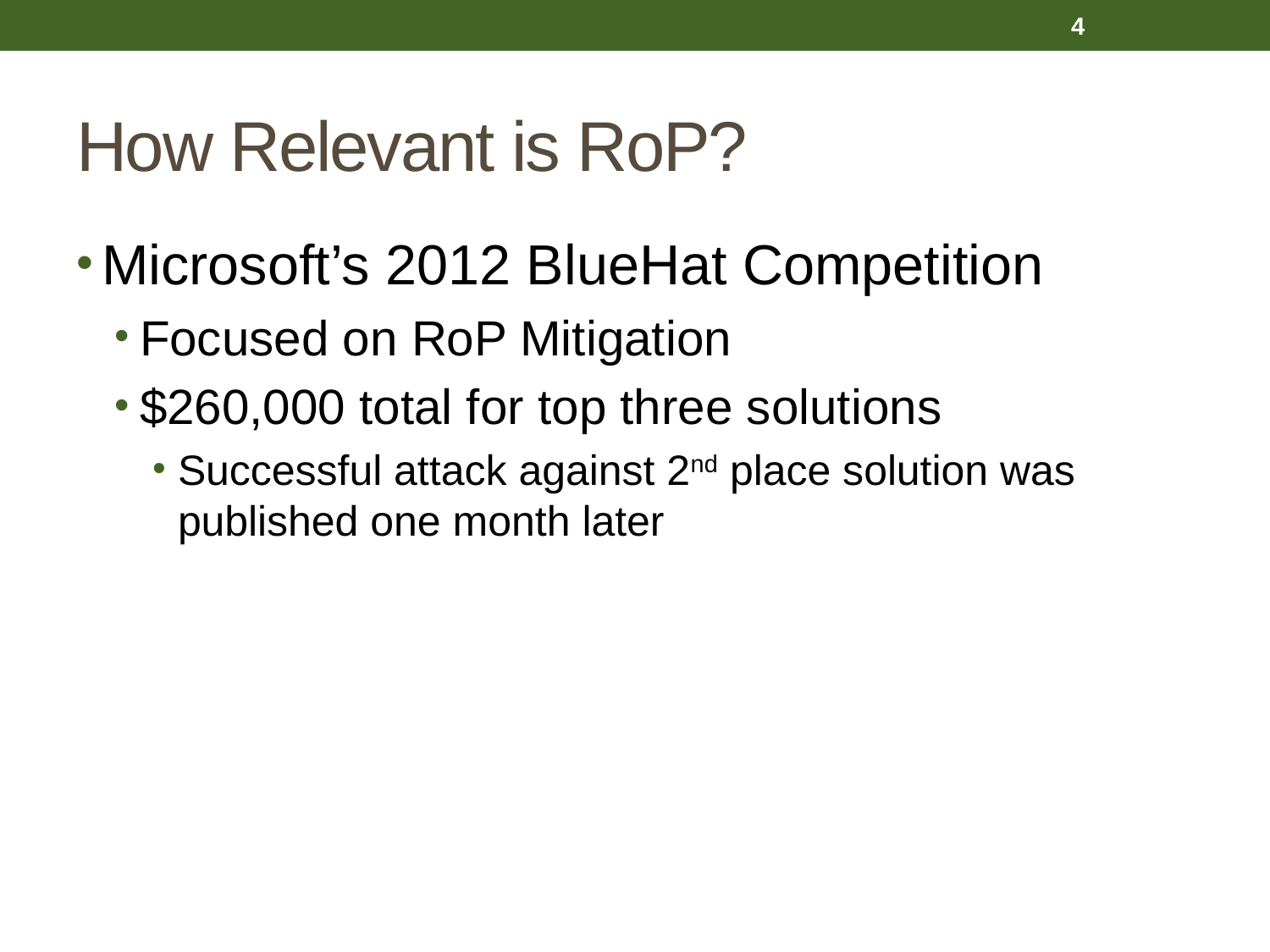

4
# How Relevant is RoP?
Microsoft’s 2012 BlueHat Competition
Focused on RoP Mitigation
$260,000 total for top three solutions
Successful attack against 2nd place solution was published one month later